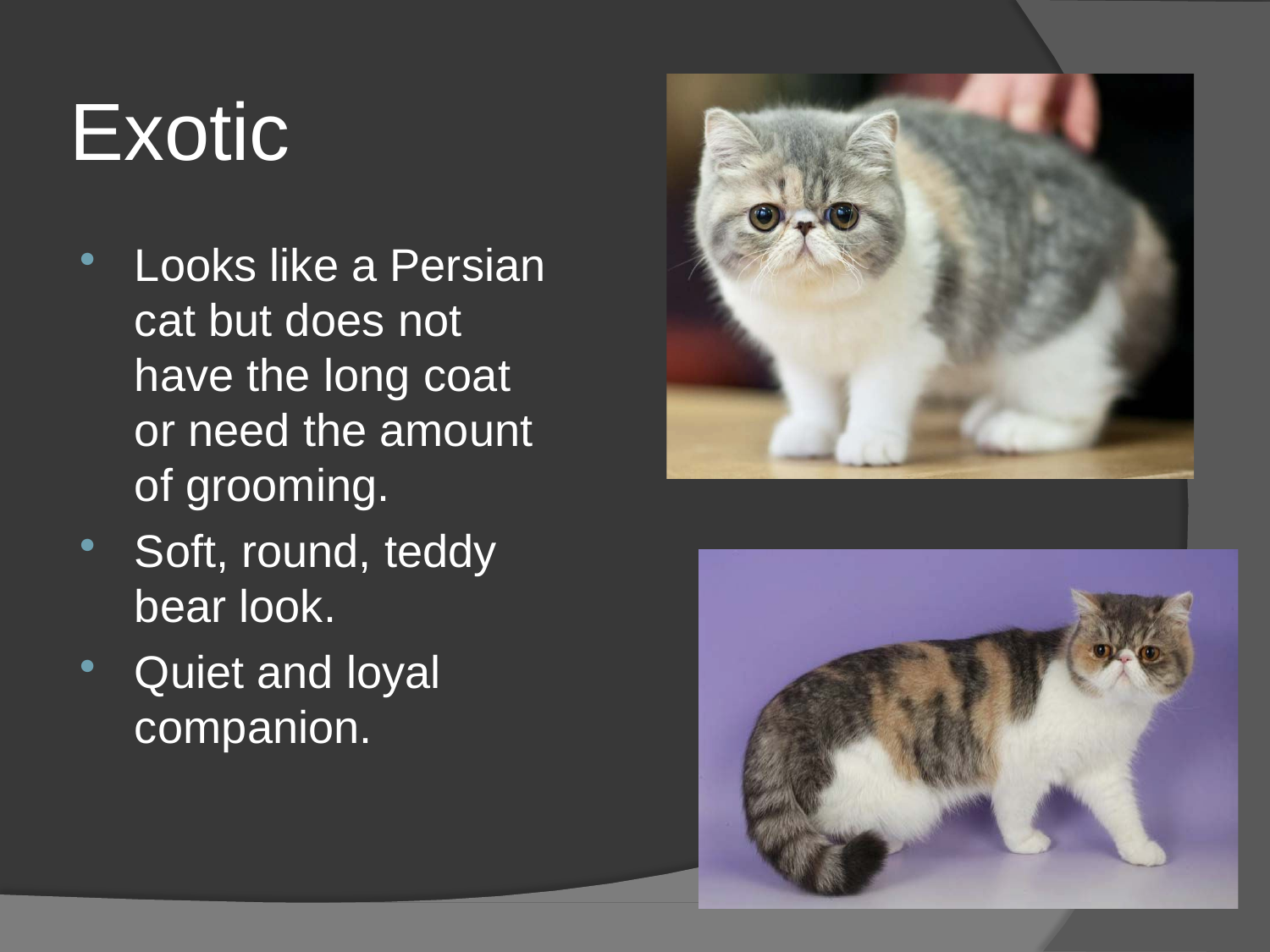

# Exotic
Looks like a Persian cat but does not have the long coat or need the amount of grooming.
Soft, round, teddy bear look.
Quiet and loyal companion.